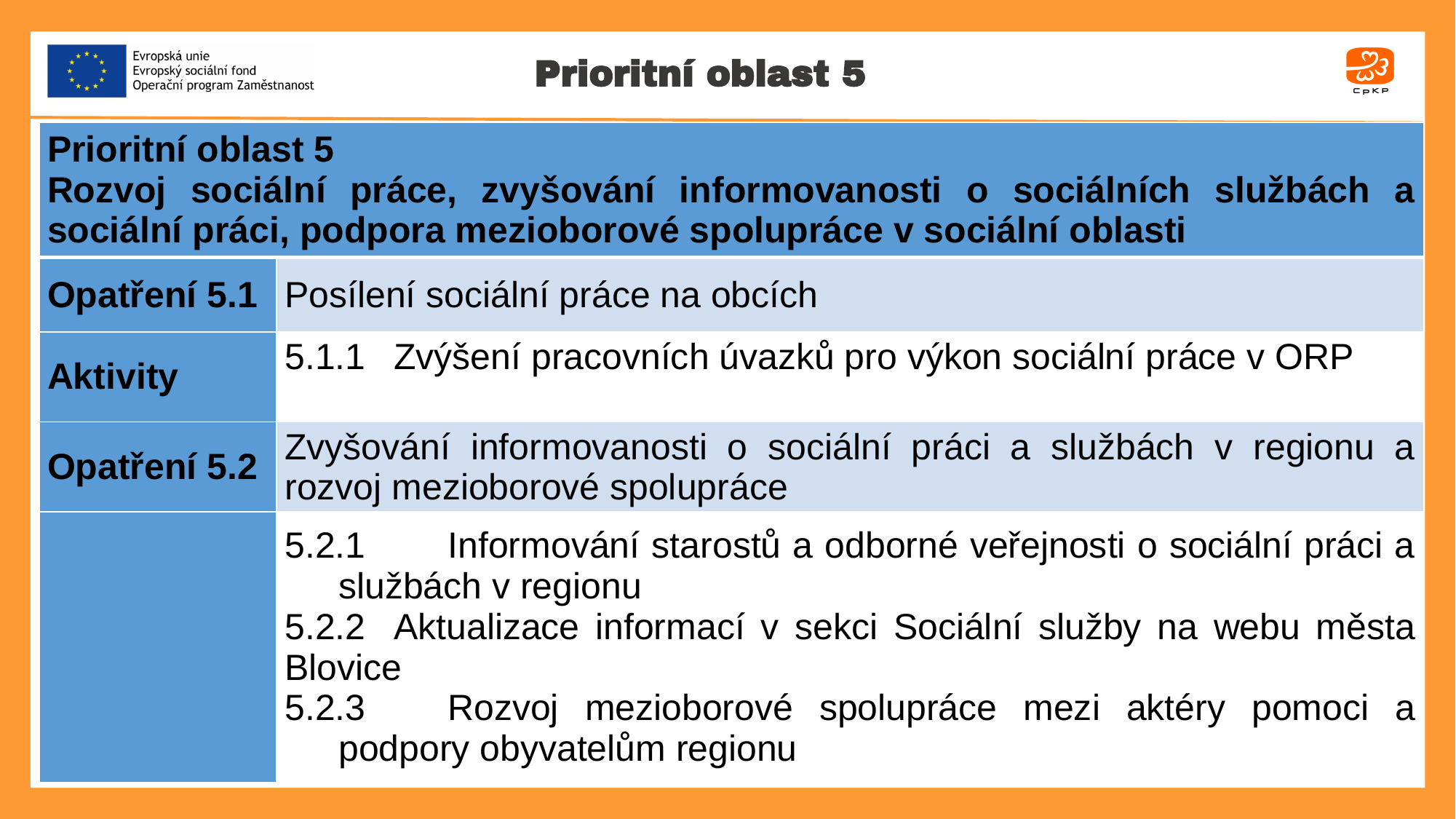

# Prioritní oblast 5
| Prioritní oblast 5 Rozvoj sociální práce, zvyšování informovanosti o sociálních službách a sociální práci, podpora mezioborové spolupráce v sociální oblasti |  |
| --- | --- |
| Opatření 5.1 | Posílení sociální práce na obcích |
| Aktivity | 5.1.1 Zvýšení pracovních úvazků pro výkon sociální práce v ORP |
| Opatření 5.2 | Zvyšování informovanosti o sociální práci a službách v regionu a rozvoj mezioborové spolupráce |
|  | 5.2.1 Informování starostů a odborné veřejnosti o sociální práci a službách v regionu 5.2.2 Aktualizace informací v sekci Sociální služby na webu města Blovice 5.2.3 Rozvoj mezioborové spolupráce mezi aktéry pomoci a podpory obyvatelům regionu |